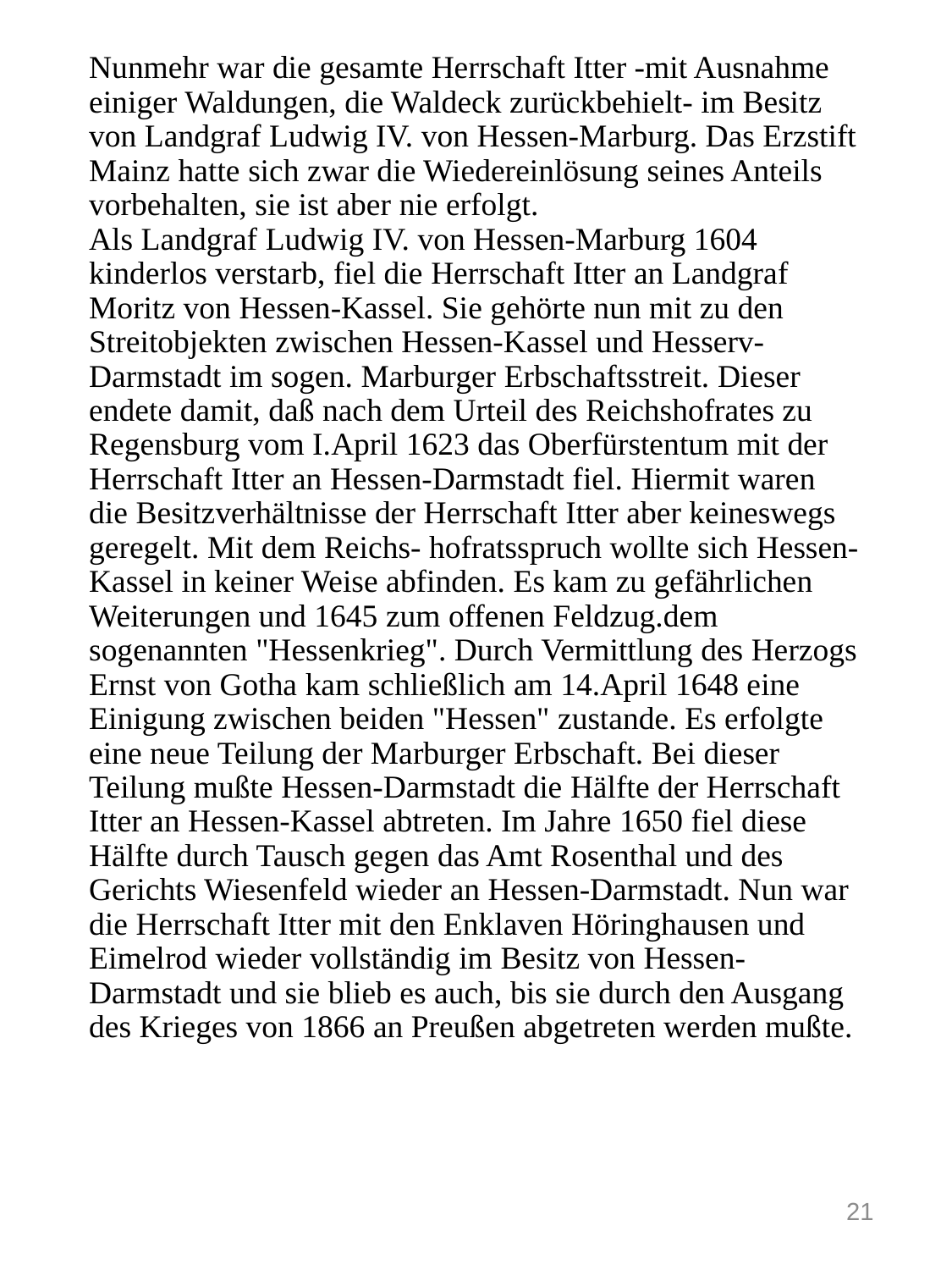

# Nunmehr war die gesamte Herrschaft Itter -mit Ausnahme einiger Waldungen, die Waldeck zurückbehielt- im Besitz von Landgraf Ludwig IV. von Hessen-Marburg. Das Erzstift Mainz hatte sich zwar die Wiedereinlösung seines Anteils vorbehalten, sie ist aber nie erfolgt. Als Landgraf Ludwig IV. von Hessen-Marburg 1604 kinderlos verstarb, fiel die Herrschaft Itter an Landgraf Moritz von Hessen-Kassel. Sie gehörte nun mit zu den Streitobjekten zwischen Hessen-Kassel und Hesserv-Darmstadt im sogen. Marburger Erbschaftsstreit. Dieser endete damit, daß nach dem Urteil des Reichshofrates zu Regensburg vom I.April 1623 das Oberfürstentum mit der Herrschaft Itter an Hessen-Darmstadt fiel. Hiermit waren die Besitzverhältnisse der Herrschaft Itter aber keineswegs geregelt. Mit dem Reichs- hofratsspruch wollte sich Hessen-Kassel in keiner Weise abfinden. Es kam zu gefährlichen Weiterungen und 1645 zum offenen Feldzug.dem sogenannten "Hessenkrieg". Durch Vermittlung des Herzogs Ernst von Gotha kam schließlich am 14.April 1648 eine Einigung zwischen beiden "Hessen" zustande. Es erfolgte eine neue Teilung der Marburger Erbschaft. Bei dieser Teilung mußte Hessen-Darmstadt die Hälfte der Herrschaft Itter an Hessen-Kassel abtreten. Im Jahre 1650 fiel diese Hälfte durch Tausch gegen das Amt Rosenthal und des Gerichts Wiesenfeld wieder an Hessen-Darmstadt. Nun war die Herrschaft Itter mit den Enklaven Höringhausen und Eimelrod wieder vollständig im Besitz von Hessen-Darmstadt und sie blieb es auch, bis sie durch den Ausgang des Krieges von 1866 an Preußen abgetreten werden mußte.
21